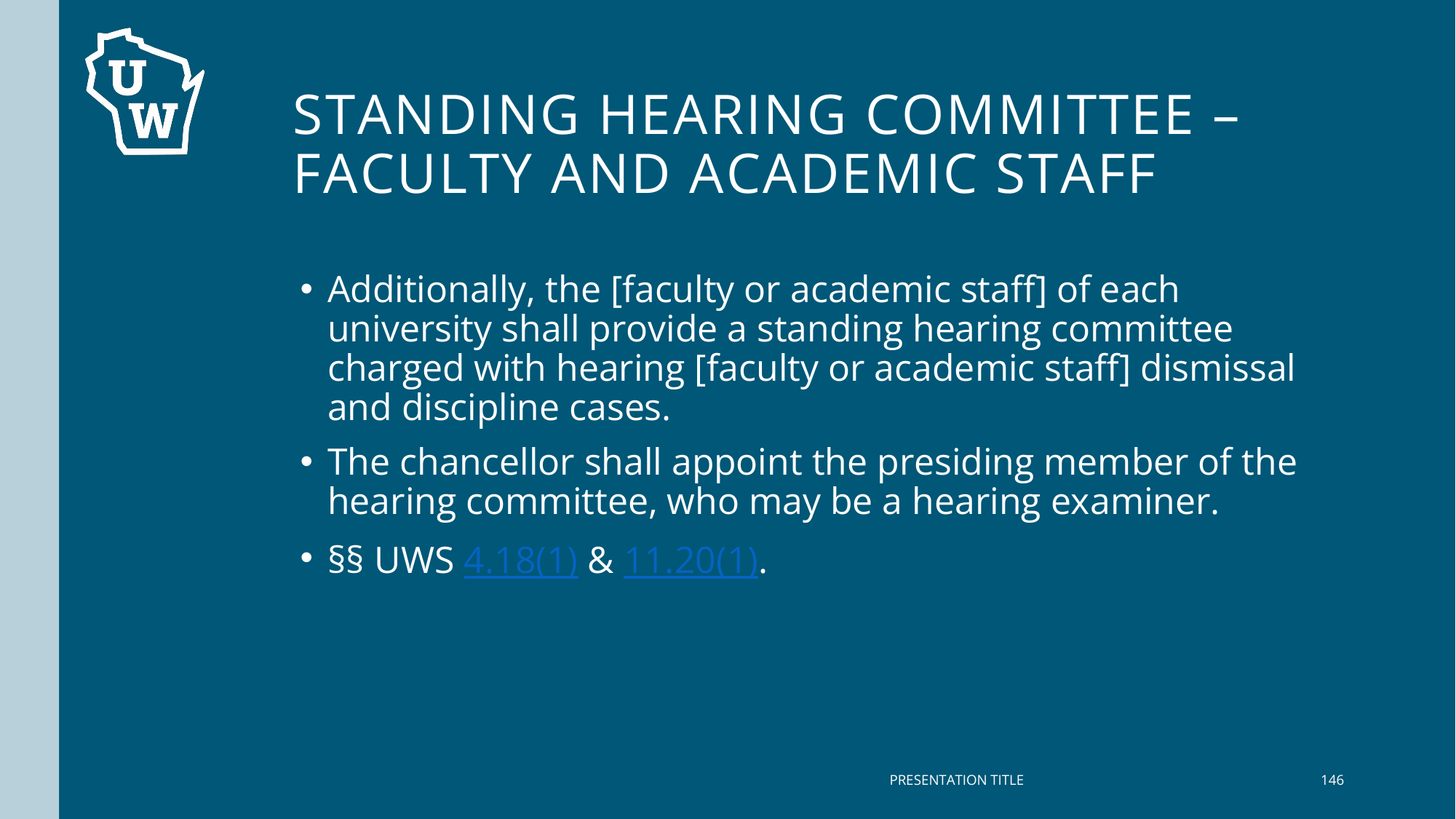

# Standing hearing committee – Faculty and academic Staff
Additionally, the [faculty or academic staff] of each university shall provide a standing hearing committee charged with hearing [faculty or academic staff] dismissal and discipline cases.
The chancellor shall appoint the presiding member of the hearing committee, who may be a hearing examiner.
§§ UWS 4.18(1) & 11.20(1).

PRESENTATION TITLE
146